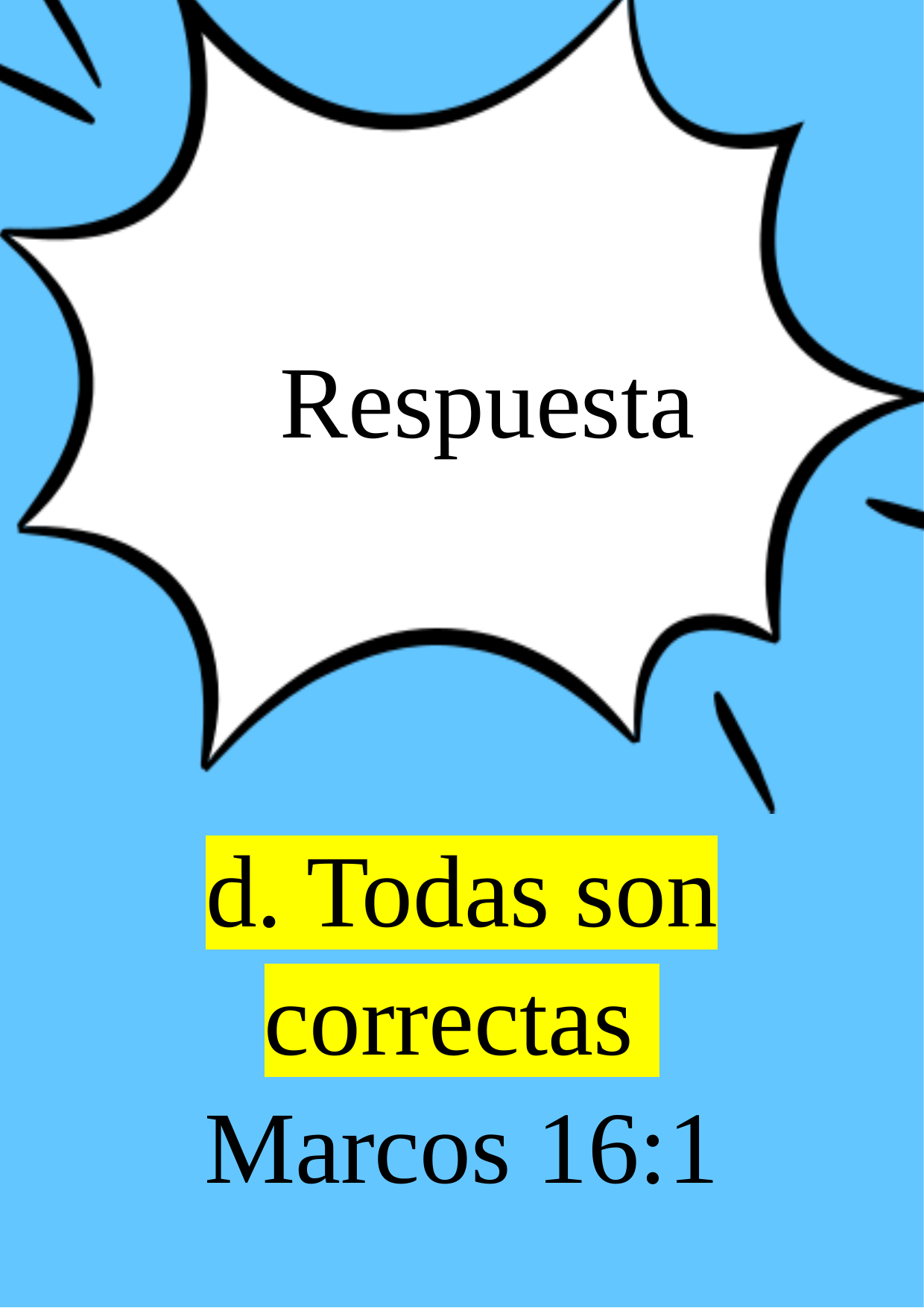

Respuesta

d. Todas son correctas
Marcos 16:1